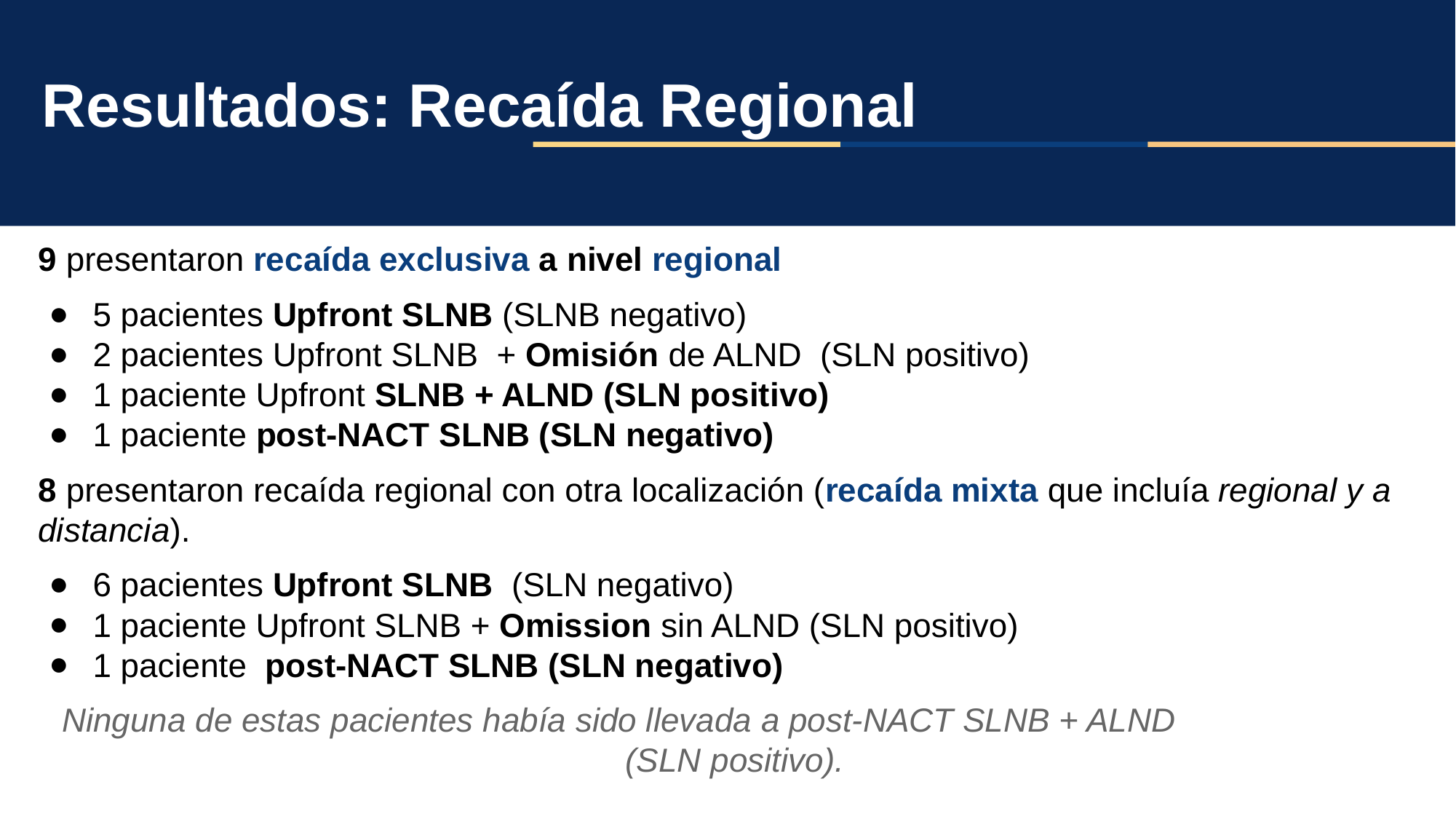

# Resultados: Recaída Regional
9 presentaron recaída exclusiva a nivel regional
5 pacientes Upfront SLNB (SLNB negativo)
2 pacientes Upfront SLNB  + Omisión de ALND  (SLN positivo)
1 paciente Upfront SLNB + ALND (SLN positivo)
1 paciente post-NACT SLNB (SLN negativo)
8 presentaron recaída regional con otra localización (recaída mixta que incluía regional y a distancia).
6 pacientes Upfront SLNB  (SLN negativo)
1 paciente Upfront SLNB + Omission sin ALND (SLN positivo)
1 paciente  post-NACT SLNB (SLN negativo)
Ninguna de estas pacientes había sido llevada a post-NACT SLNB + ALND                          (SLN positivo).